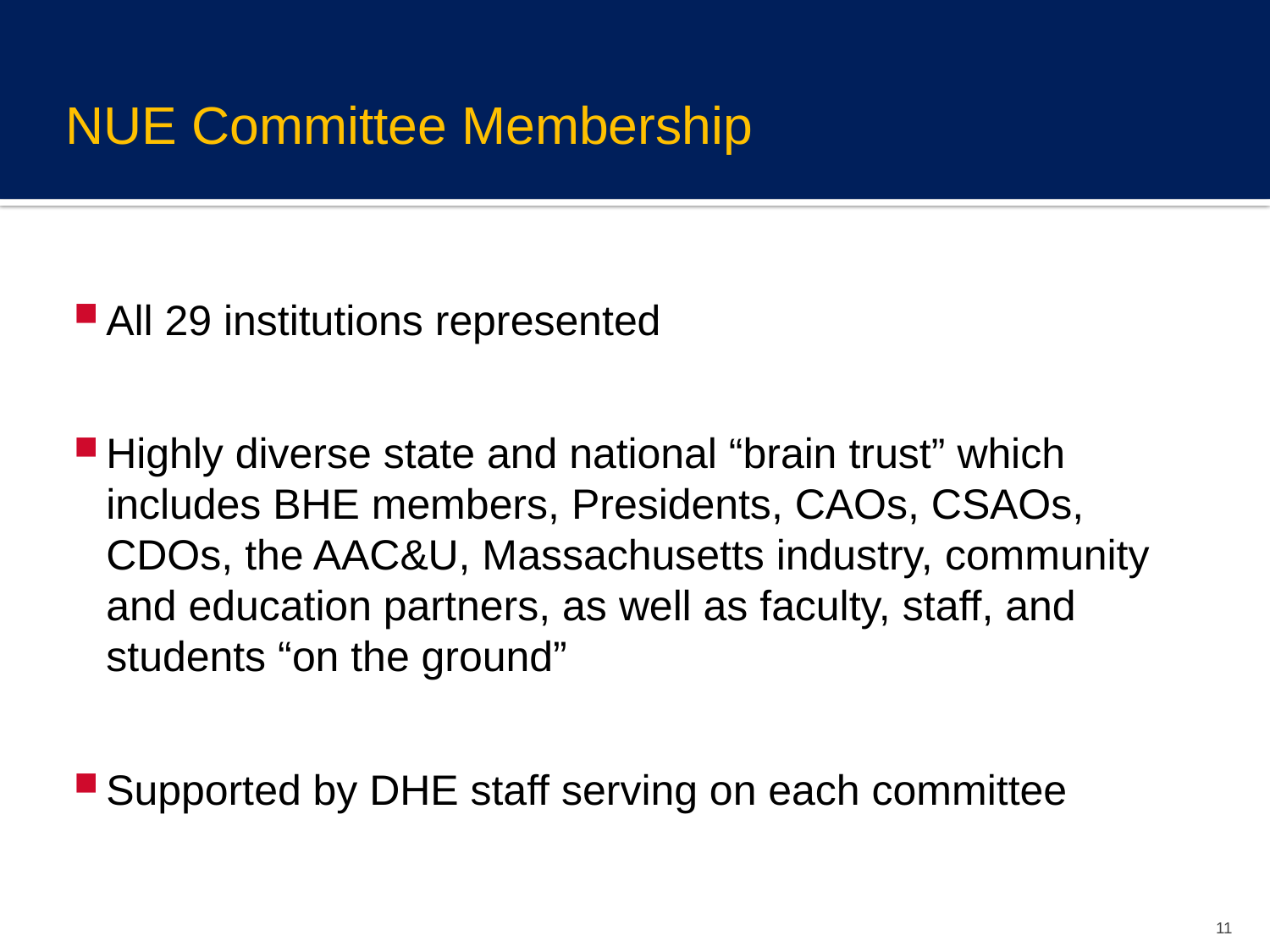

# NUE Committee Membership
All 29 institutions represented

Highly diverse state and national “brain trust” which includes BHE members, Presidents, CAOs, CSAOs, CDOs, the AAC&U, Massachusetts industry, community and education partners, as well as faculty, staff, and students “on the ground”

Supported by DHE staff serving on each committee